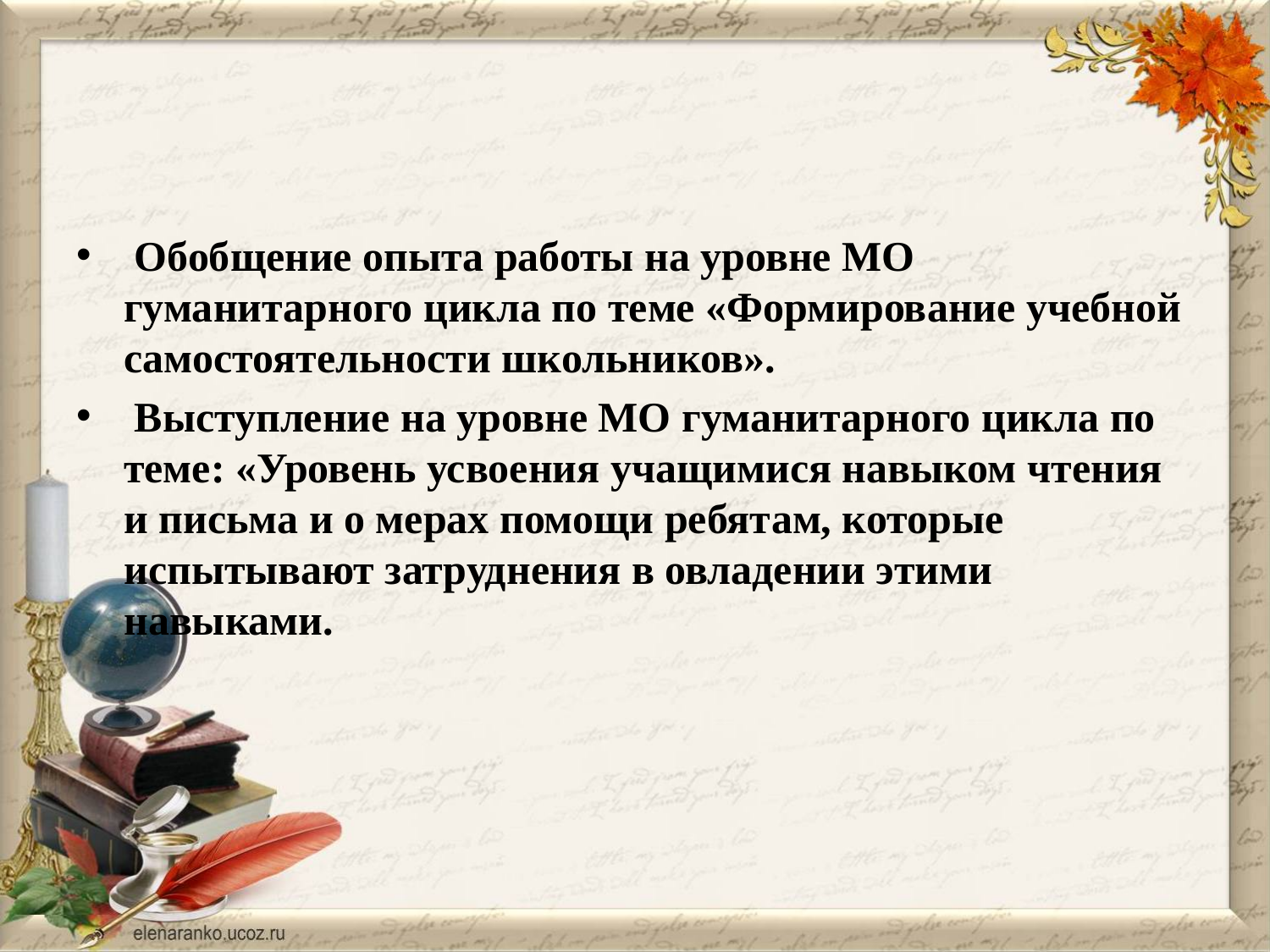

Обобщение опыта работы на уровне МО гуманитарного цикла по теме «Формирование учебной самостоятельности школьников».
 Выступление на уровне МО гуманитарного цикла по теме: «Уровень усвоения учащимися навыком чтения и письма и о мерах помощи ребятам, которые испытывают затруднения в овладении этими навыками.